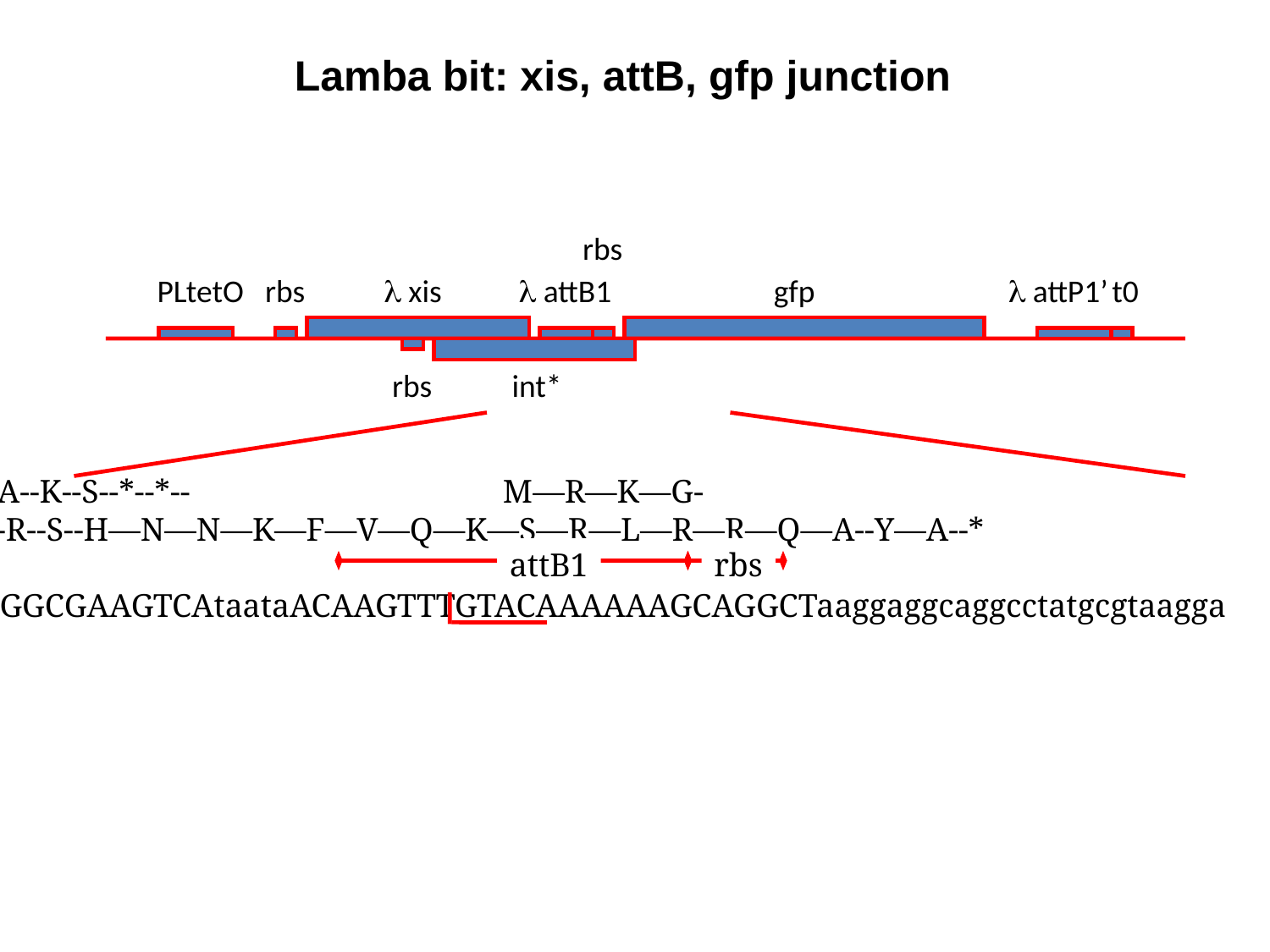

Lamba bit: xis, attB, gfp junction

rbs
PLtetO
rbs
λ xis
λ attB1
gfp
λ attP1’
t0

rbs
int*

K--A--K--S--*--*--                                      M—R—K—G-
-R--R--S--H—N—N—K—F—V—Q—K—S—R—L—R—R—Q—A--Y—A--*

AAGGCGAAGTCAtaataACAAGTTTGTACAAAAAAGCAGGCTaaggaggcaggcctatgcgtaagga

attB1
rbs